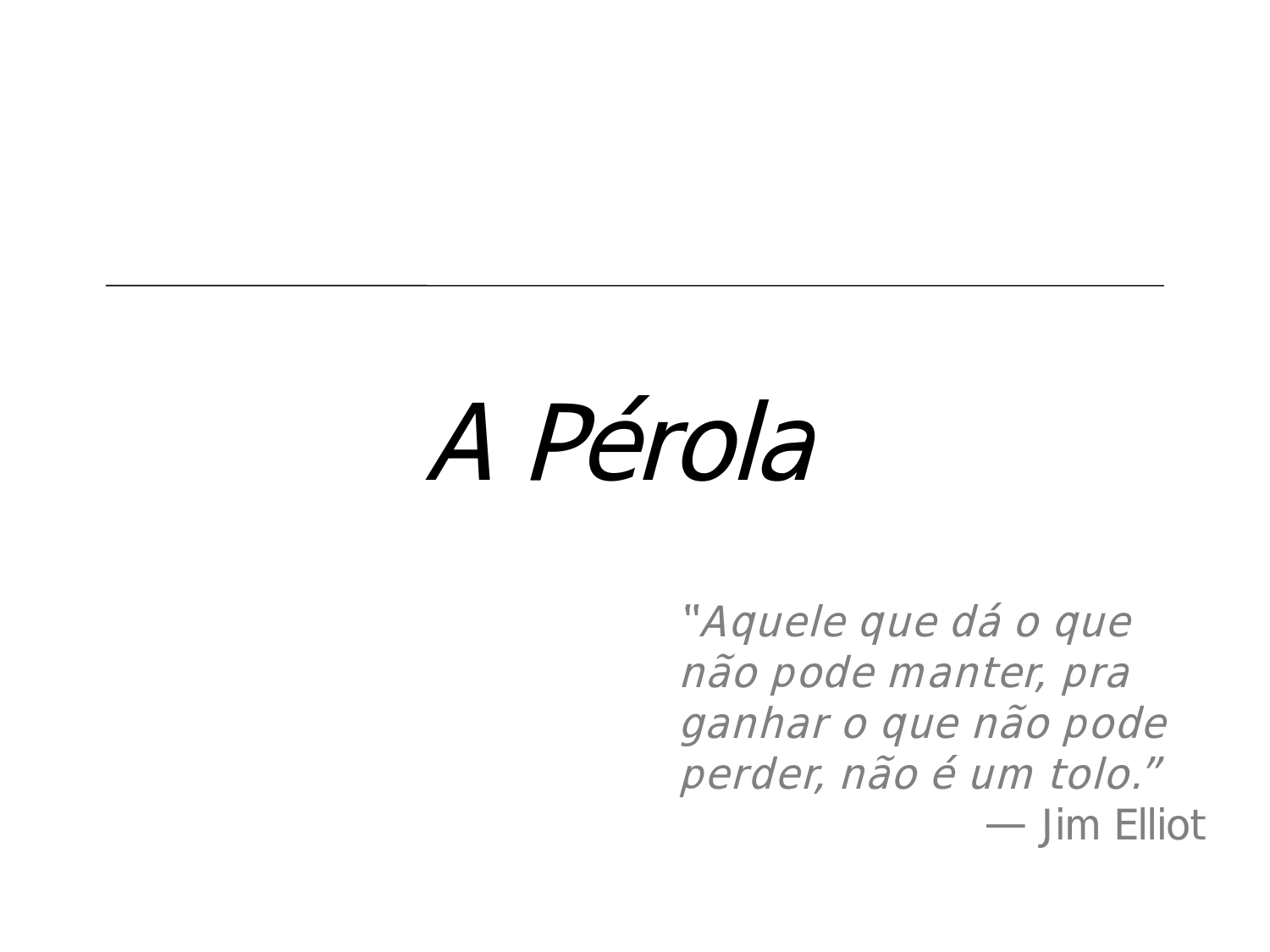

A Pérola
“Aquele que dá o que não pode manter, pra ganhar o que não pode perder, não é um tolo.”
— Jim Elliot